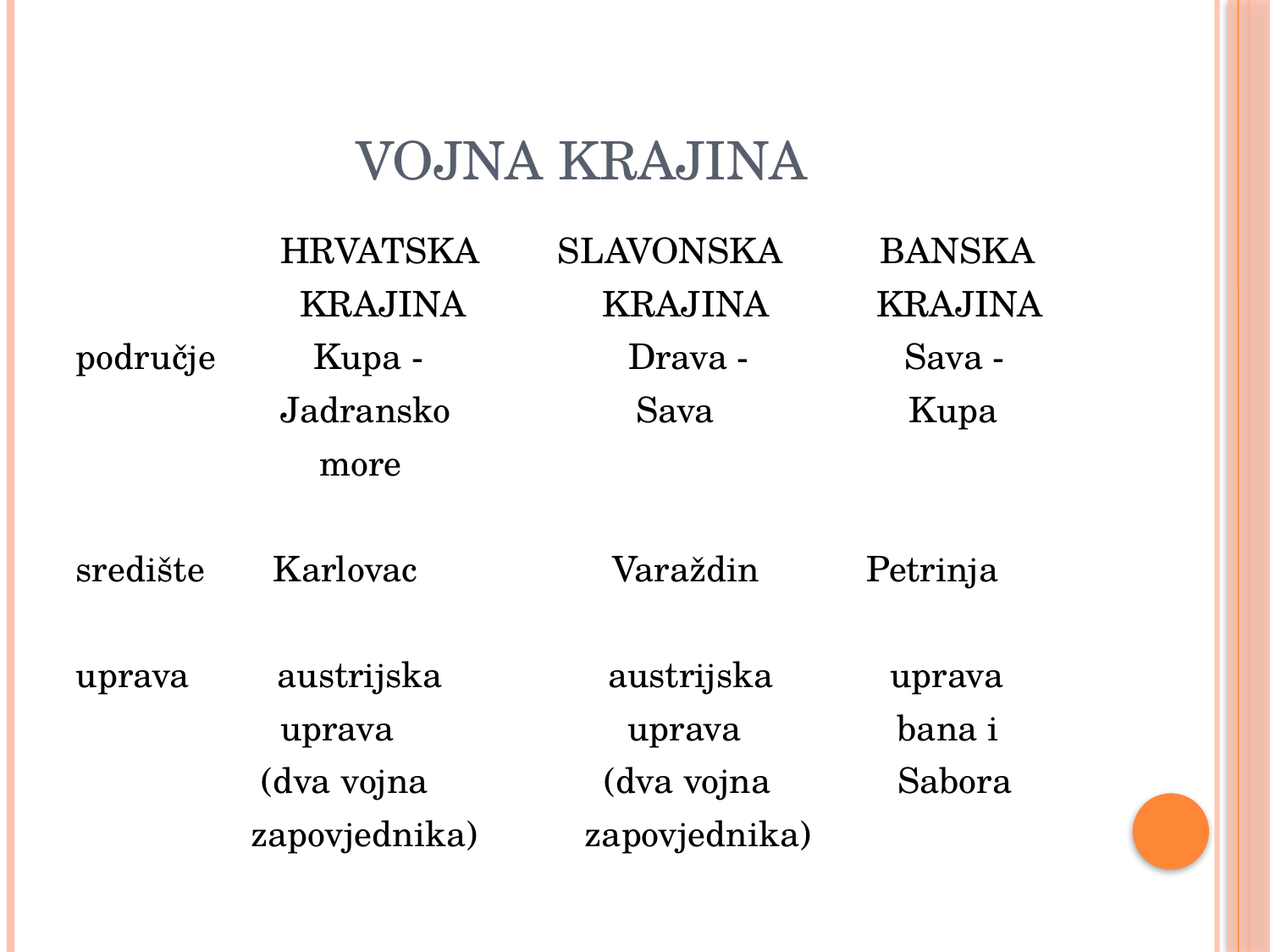

# VOJNA KRAJINA
                     HRVATSKA        SLAVONSKA          BANSKA
                       KRAJINA              KRAJINA           KRAJINA
područje          Kupa -                     Drava -                Sava -
                     Jadransko                   Sava                    Kupa
                         more

središte       Karlovac                    Varaždin           Petrinja

uprava         austrijska                 austrijska            uprava
                     uprava                        uprava                bana i
                   (dva vojna                  (dva vojna             Sabora
                  zapovjednika)           zapovjednika)